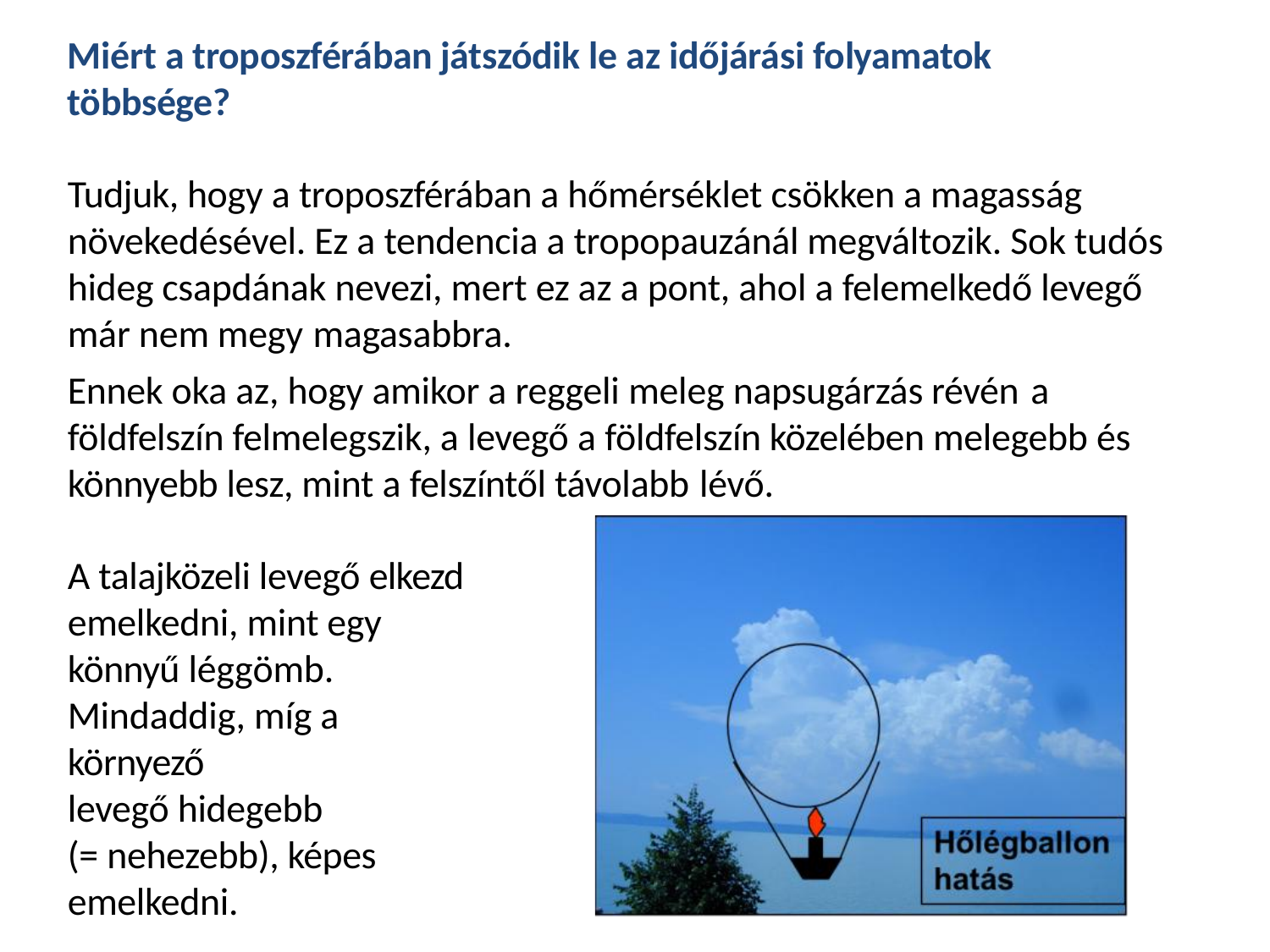

Miért a troposzférában játszódik le az időjárási folyamatok  többsége?

Tudjuk, hogy a troposzférában a hőmérséklet csökken a magasság  növekedésével. Ez a tendencia a tropopauzánál megváltozik. Sok tudós  hideg csapdának nevezi, mert ez az a pont, ahol a felemelkedő levegő  már nem megy magasabbra.
Ennek oka az, hogy amikor a reggeli meleg napsugárzás révén a
földfelszín felmelegszik, a levegő a földfelszín közelében melegebb és  könnyebb lesz, mint a felszíntől távolabb lévő.

A talajközeli levegő elkezd  emelkedni, mint egy  könnyű léggömb.
Mindaddig, míg a környező
levegő hidegebb
(= nehezebb), képes emelkedni.